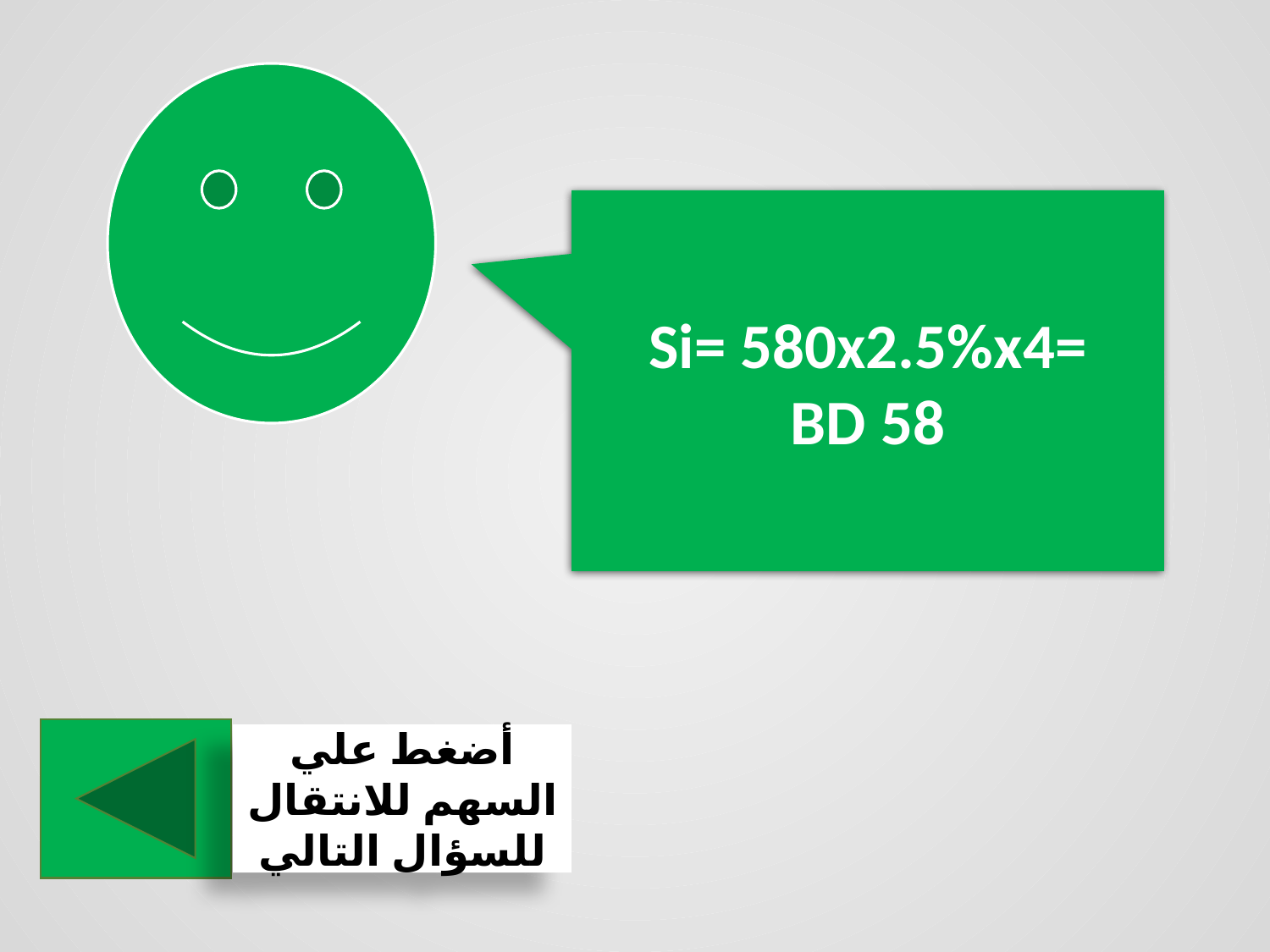

Si= 580x2.5%x4=
BD 58

أضغط علي السهم للانتقال للسؤال التالي